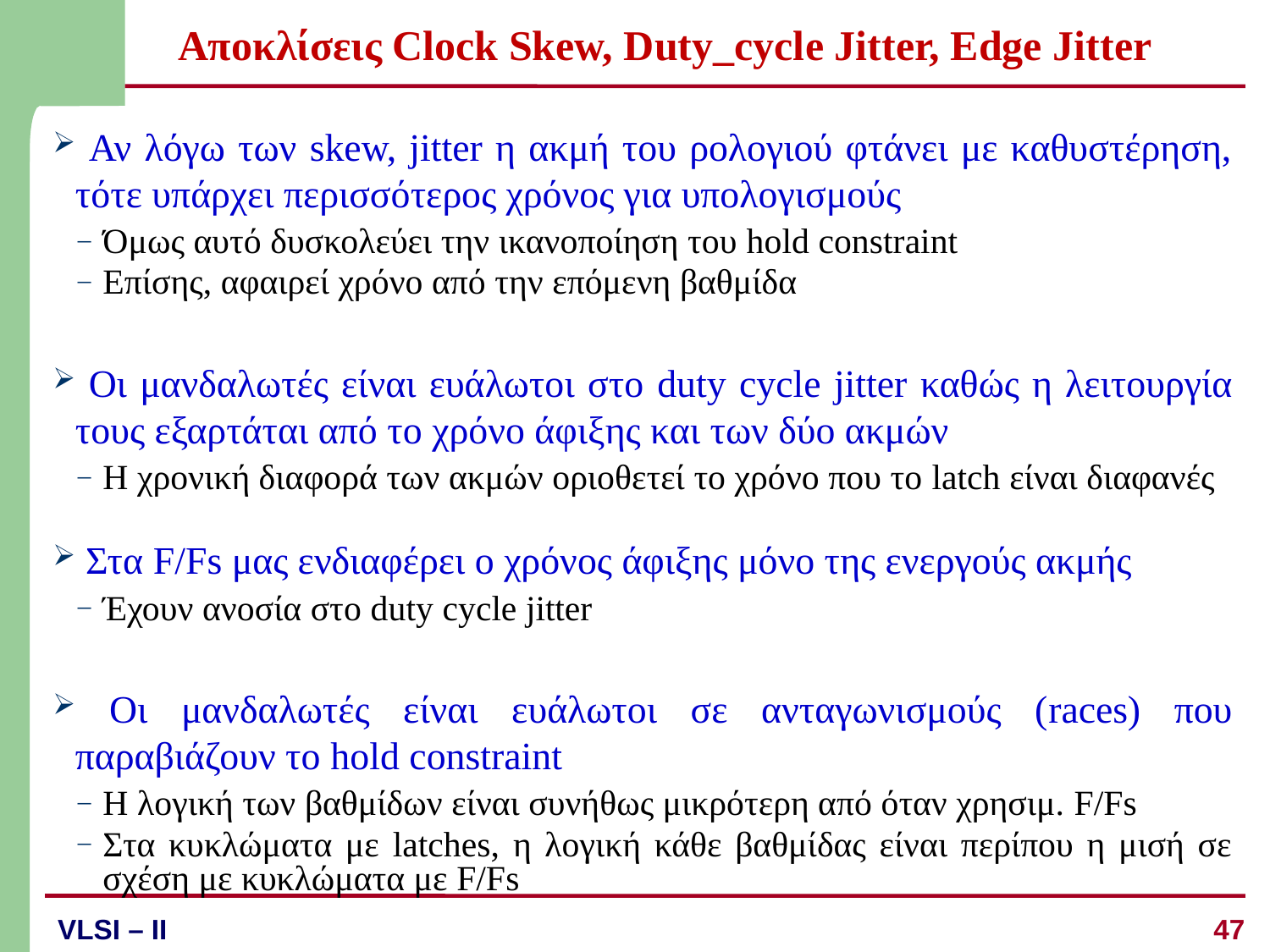

# Αποκλίσεις Clock Skew, Duty_cycle Jitter, Edge Jitter
 Αν λόγω των skew, jitter η ακμή του ρολογιού φτάνει με καθυστέρηση, τότε υπάρχει περισσότερος χρόνος για υπολογισμούς
Όμως αυτό δυσκολεύει την ικανοποίηση του hold constraint
Επίσης, αφαιρεί χρόνο από την επόμενη βαθμίδα

 Οι μανδαλωτές είναι ευάλωτοι στο duty cycle jitter καθώς η λειτουργία τους εξαρτάται από το χρόνο άφιξης και των δύο ακμών
Η χρονική διαφορά των ακμών οριοθετεί το χρόνο που το latch είναι διαφανές

 Στα F/Fs μας ενδιαφέρει ο χρόνος άφιξης μόνο της ενεργούς ακμής
Έχουν ανοσία στο duty cycle jitter

 Οι μανδαλωτές είναι ευάλωτοι σε ανταγωνισμούς (races) που παραβιάζουν το hold constraint
Η λογική των βαθμίδων είναι συνήθως μικρότερη από όταν χρησιμ. F/Fs
Στα κυκλώματα με latches, η λογική κάθε βαθμίδας είναι περίπου η μισή σε σχέση με κυκλώματα με F/Fs
47
VLSI – II